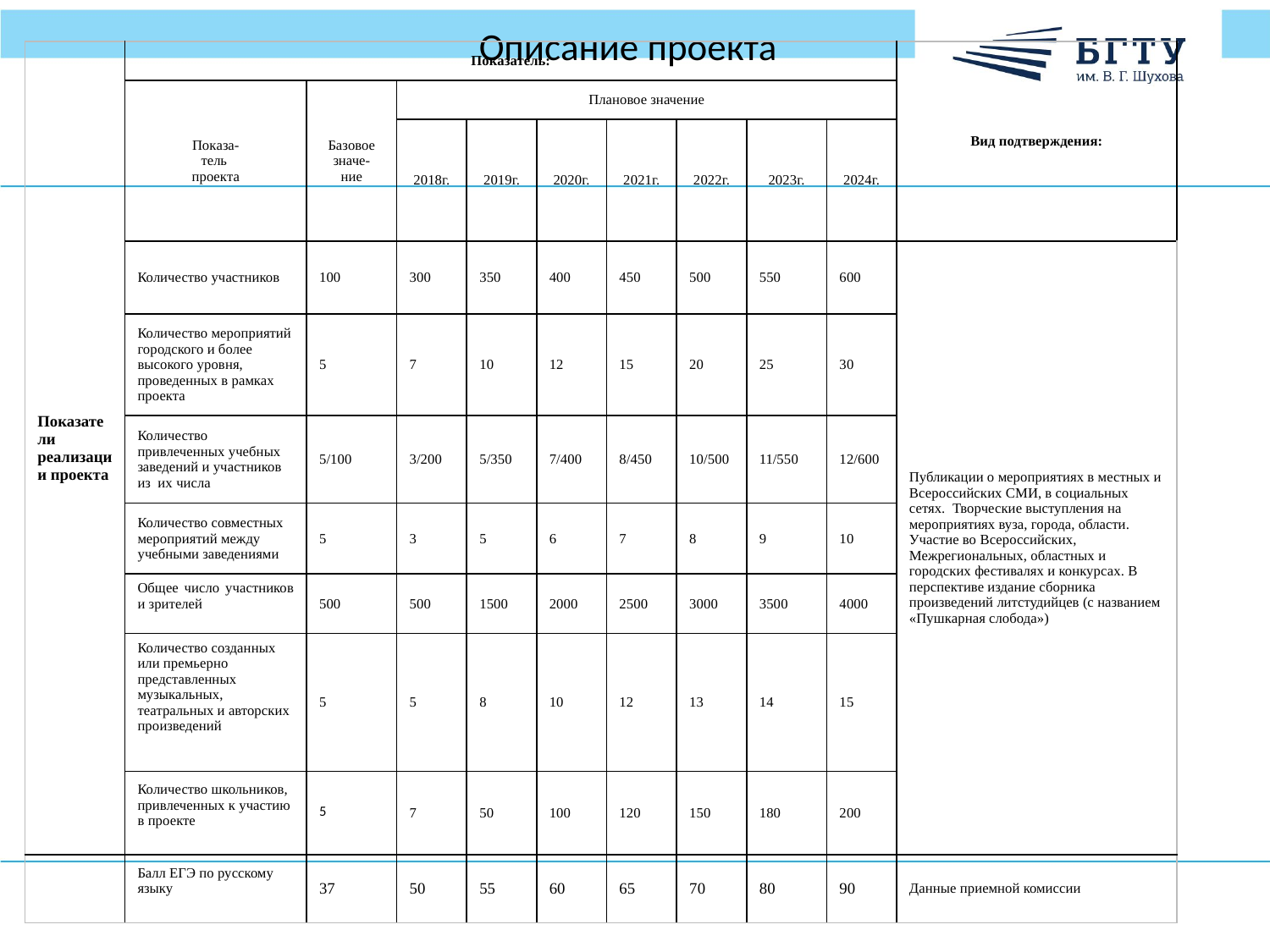

Описание проекта
| Показатели реализации проекта | Показатель: |  |  |  |  |  |  |  |  | Вид подтверждения: |
| --- | --- | --- | --- | --- | --- | --- | --- | --- | --- | --- |
|  | Показа- тель проекта | Базовое значе- ние | Плановое значение |  |  |  |  |  |  |  |
|  |  |  | 2018г. | 2019г. | 2020г. | 2021г. | 2022г. | 2023г. | 2024г. |  |
|  | Количество участников | 100 | 300 | 350 | 400 | 450 | 500 | 550 | 600 | Публикации о мероприятиях в местных и Всероссийских СМИ, в социальных сетях. Творческие выступления на мероприятиях вуза, города, области. Участие во Всероссийских, Межрегиональных, областных и городских фестивалях и конкурсах. В перспективе издание сборника произведений литстудийцев (с названием «Пушкарная слобода») |
|  | Количество мероприятий городского и более высокого уровня, проведенных в рамках проекта | 5 | 7 | 10 | 12 | 15 | 20 | 25 | 30 |  |
|  | Количество привлеченных учебных заведений и участников из их числа | 5/100 | 3/200 | 5/350 | 7/400 | 8/450 | 10/500 | 11/550 | 12/600 |  |
|  | Количество совместных мероприятий между учебными заведениями | 5 | 3 | 5 | 6 | 7 | 8 | 9 | 10 |  |
|  | Общее число участников и зрителей | 500 | 500 | 1500 | 2000 | 2500 | 3000 | 3500 | 4000 |  |
|  | Количество созданных или премьерно представленных музыкальных, театральных и авторских произведений | 5 | 5 | 8 | 10 | 12 | 13 | 14 | 15 |  |
|  | Количество школьников, привлеченных к участию в проекте | 5 | 7 | 50 | 100 | 120 | 150 | 180 | 200 |  |
|  | Балл ЕГЭ по русскому языку | 37 | 50 | 55 | 60 | 65 | 70 | 80 | 90 | Данные приемной комиссии |